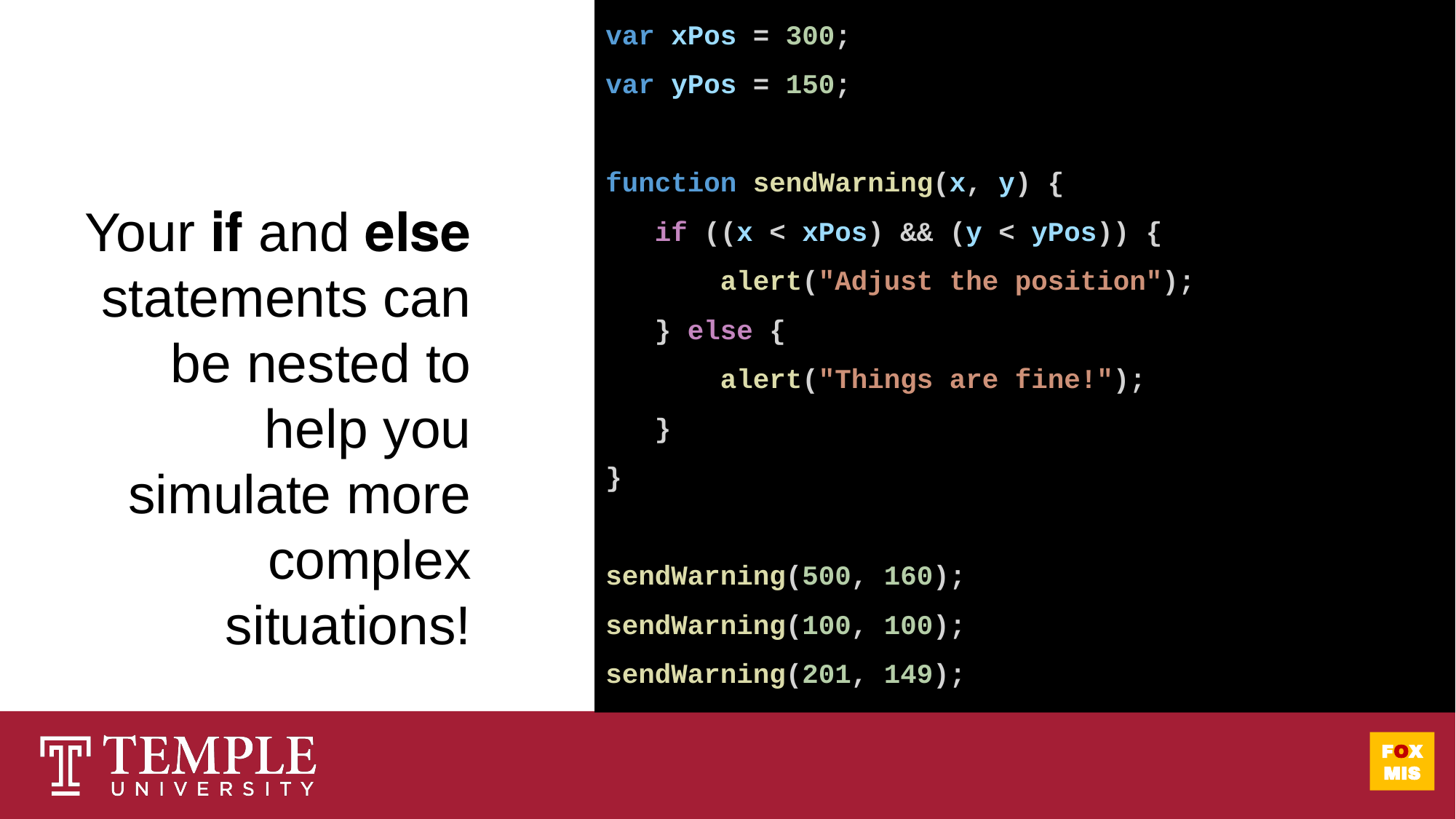

var xPos = 300;
var yPos = 150;

function sendWarning(x, y) {
   if ((x < xPos) && (y < yPos)) {
       alert("Adjust the position");
   } else {
       alert("Things are fine!");
   }
}

sendWarning(500, 160);
sendWarning(100, 100);
sendWarning(201, 149);
Your if and else statements can be nested to help you simulate more complex situations!
FOX
MIS